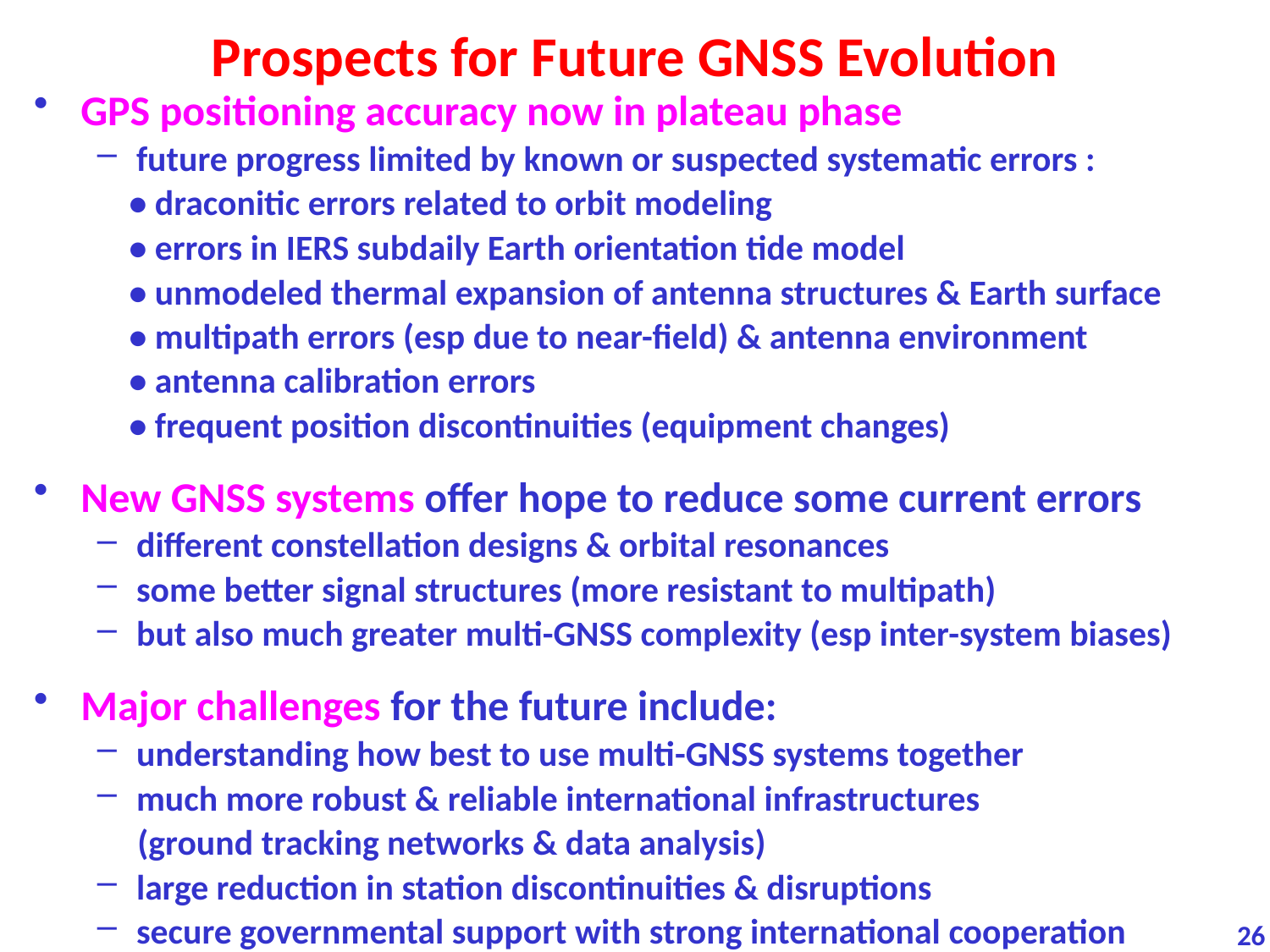

# Prospects for Future GNSS Evolution
GPS positioning accuracy now in plateau phase
future progress limited by known or suspected systematic errors :
    • draconitic errors related to orbit modeling
    • errors in IERS subdaily Earth orientation tide model
    • unmodeled thermal expansion of antenna structures & Earth surface
    • multipath errors (esp due to near-field) & antenna environment
    • antenna calibration errors
    • frequent position discontinuities (equipment changes)

New GNSS systems offer hope to reduce some current errors
different constellation designs & orbital resonances
some better signal structures (more resistant to multipath)
but also much greater multi-GNSS complexity (esp inter-system biases)

Major challenges for the future include:
understanding how best to use multi-GNSS systems together
much more robust & reliable international infrastructures
     (ground tracking networks & data analysis)
large reduction in station discontinuities & disruptions
secure governmental support with strong international cooperation

26